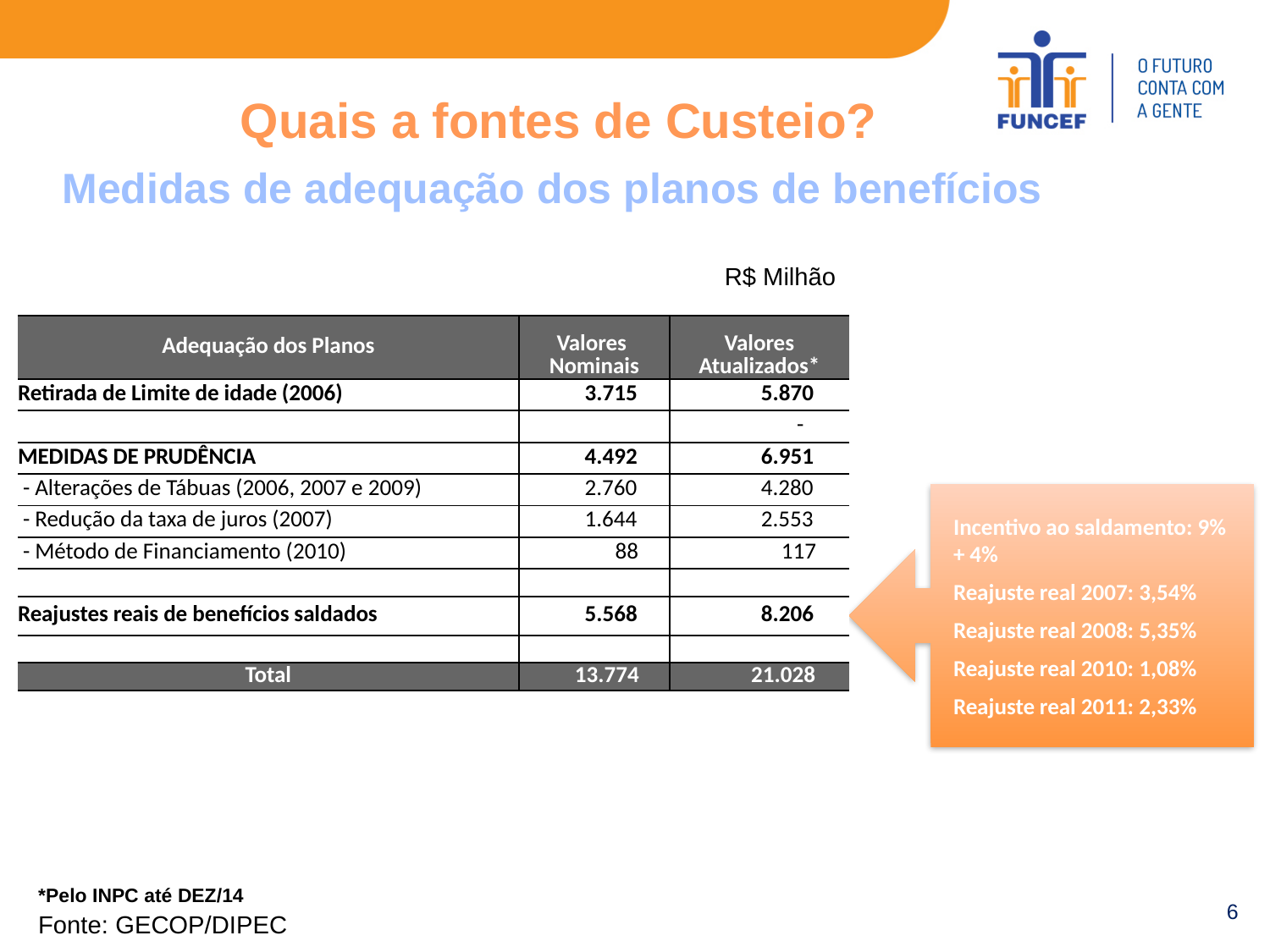

Quais a fontes de Custeio?
Medidas de adequação dos planos de benefícios
R$ Milhão
| Adequação dos Planos | Valores Nominais | Valores Atualizados\* |
| --- | --- | --- |
| Retirada de Limite de idade (2006) | 3.715 | 5.870 |
|  |  | - |
| MEDIDAS DE PRUDÊNCIA | 4.492 | 6.951 |
| - Alterações de Tábuas (2006, 2007 e 2009) | 2.760 | 4.280 |
| - Redução da taxa de juros (2007) | 1.644 | 2.553 |
| - Método de Financiamento (2010) | 88 | 117 |
|  |  |  |
| Reajustes reais de benefícios saldados | 5.568 | 8.206 |
|  |  |  |
| Total | 13.774 | 21.028 |
Incentivo ao saldamento: 9% + 4%
Reajuste real 2007: 3,54%
Reajuste real 2008: 5,35%
Reajuste real 2010: 1,08%
Reajuste real 2011: 2,33%
*Pelo INPC até DEZ/14
6
Fonte: GECOP/DIPEC